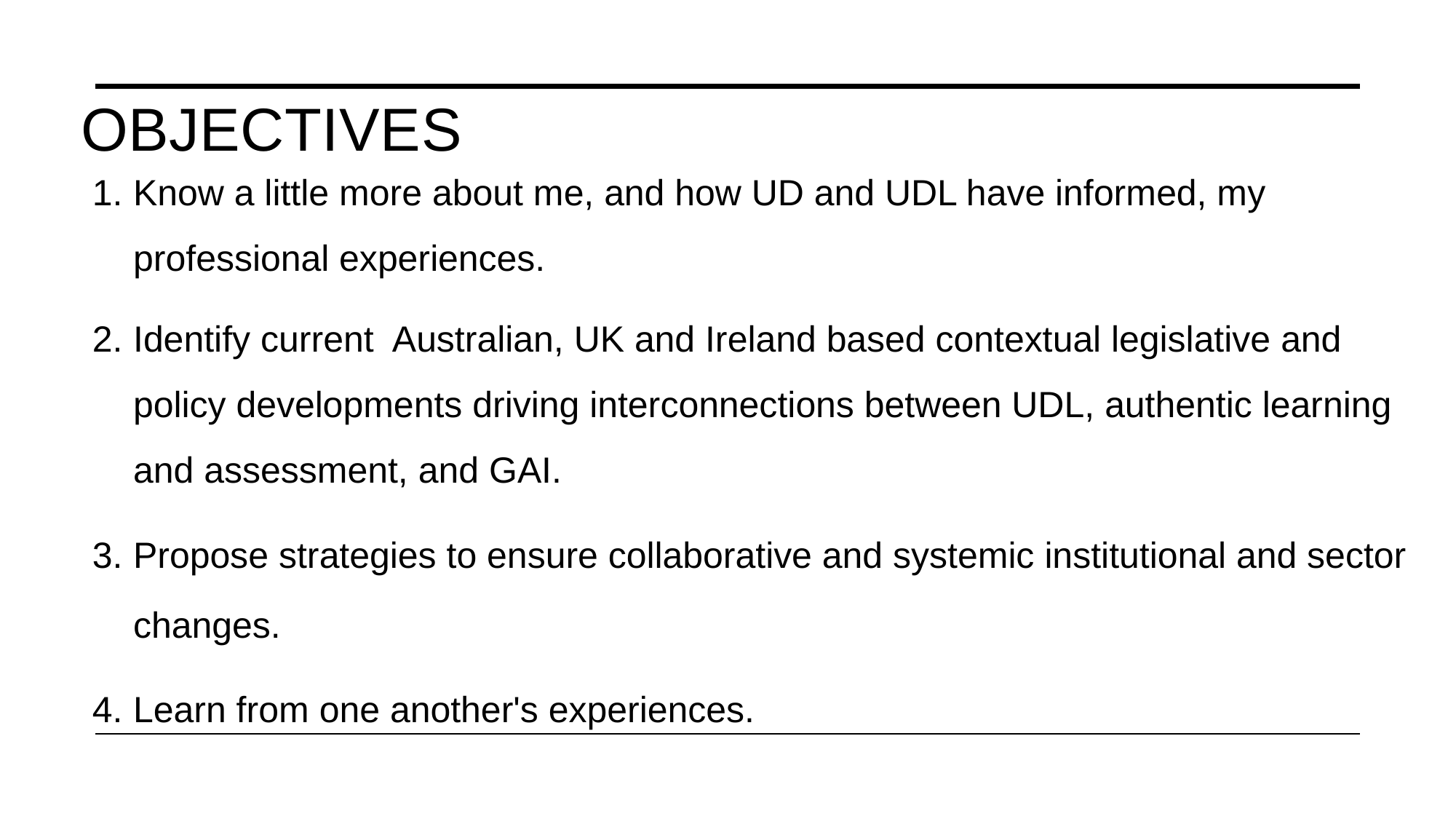

# Objectives
Know a little more about me, and how UD and UDL have informed, my  professional experiences.
Identify current  Australian, UK and Ireland based contextual legislative and policy developments driving interconnections between UDL, authentic learning and assessment, and GAI.
Propose strategies to ensure collaborative and systemic institutional and sector changes.
Learn from one another's experiences.